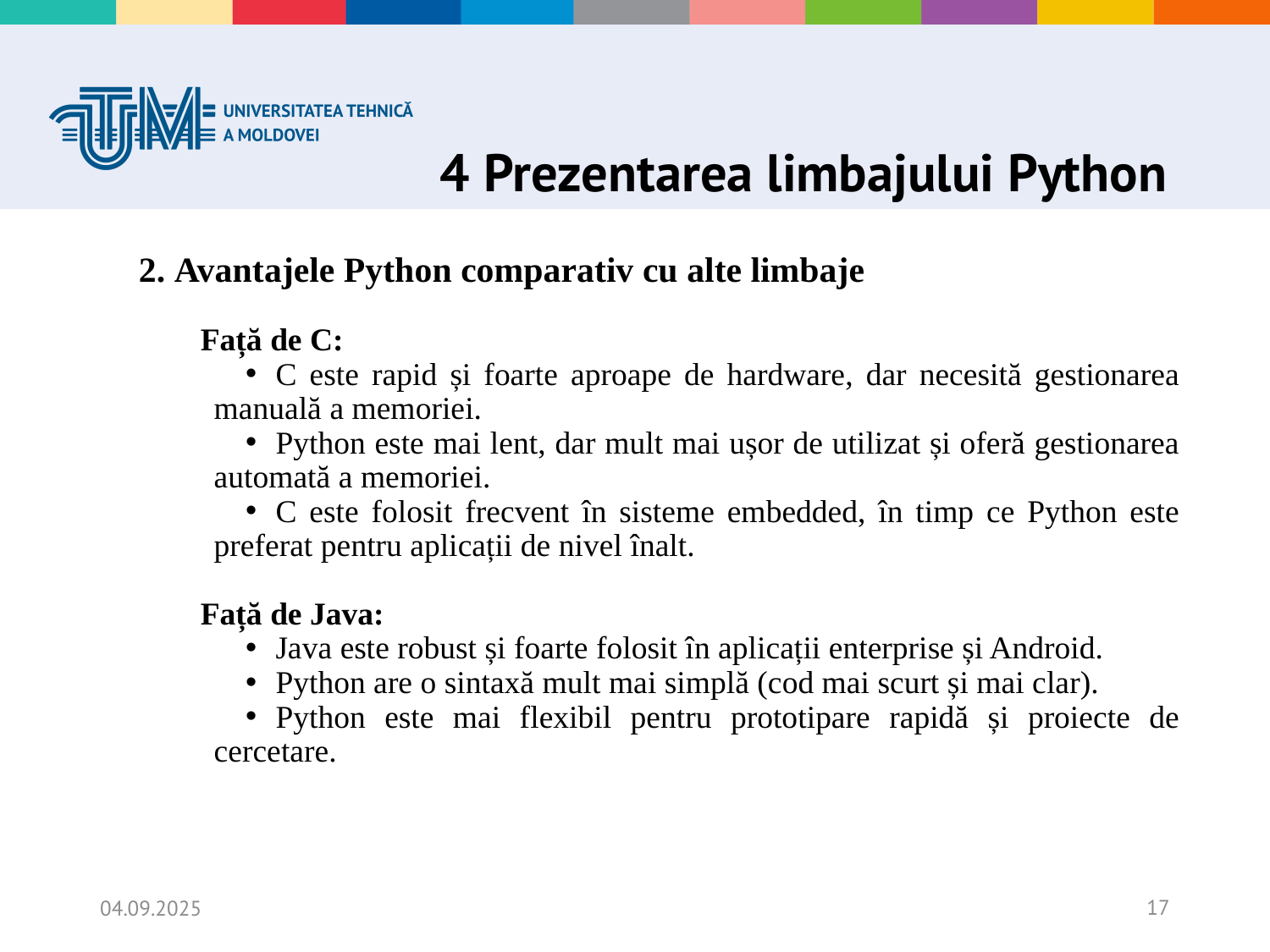

# 4 Prezentarea limbajului Python
2. Avantajele Python comparativ cu alte limbaje

Față de C:
C este rapid și foarte aproape de hardware, dar necesită gestionarea manuală a memoriei.
Python este mai lent, dar mult mai ușor de utilizat și oferă gestionarea automată a memoriei.
C este folosit frecvent în sisteme embedded, în timp ce Python este preferat pentru aplicații de nivel înalt.

Față de Java:
Java este robust și foarte folosit în aplicații enterprise și Android.
Python are o sintaxă mult mai simplă (cod mai scurt și mai clar).
Python este mai flexibil pentru prototipare rapidă și proiecte de cercetare.
04.09.2025
17